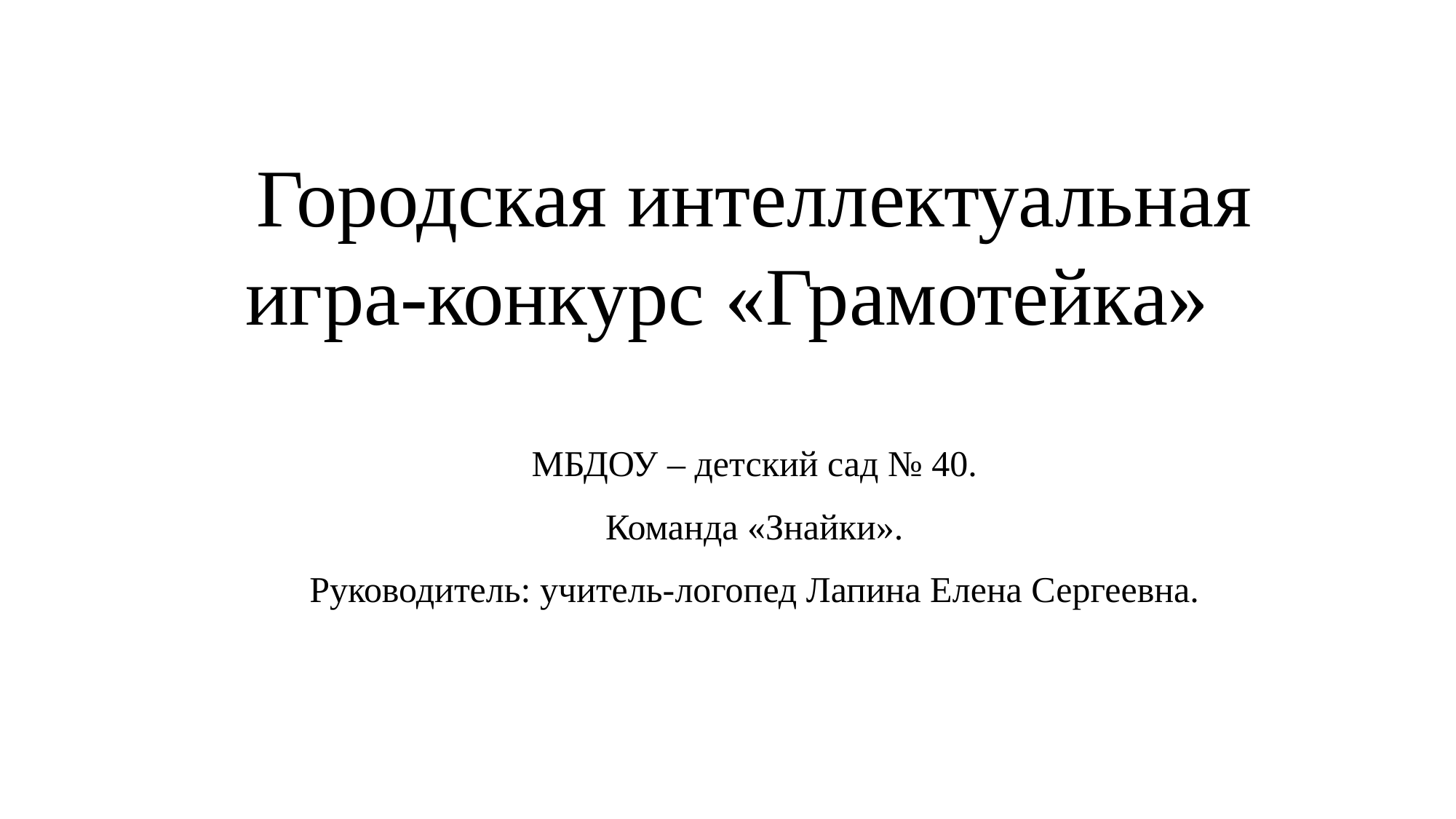

# Городская интеллектуальная игра-конкурс «Грамотейка»
МБДОУ – детский сад № 40.
Команда «Знайки».
Руководитель: учитель-логопед Лапина Елена Сергеевна.